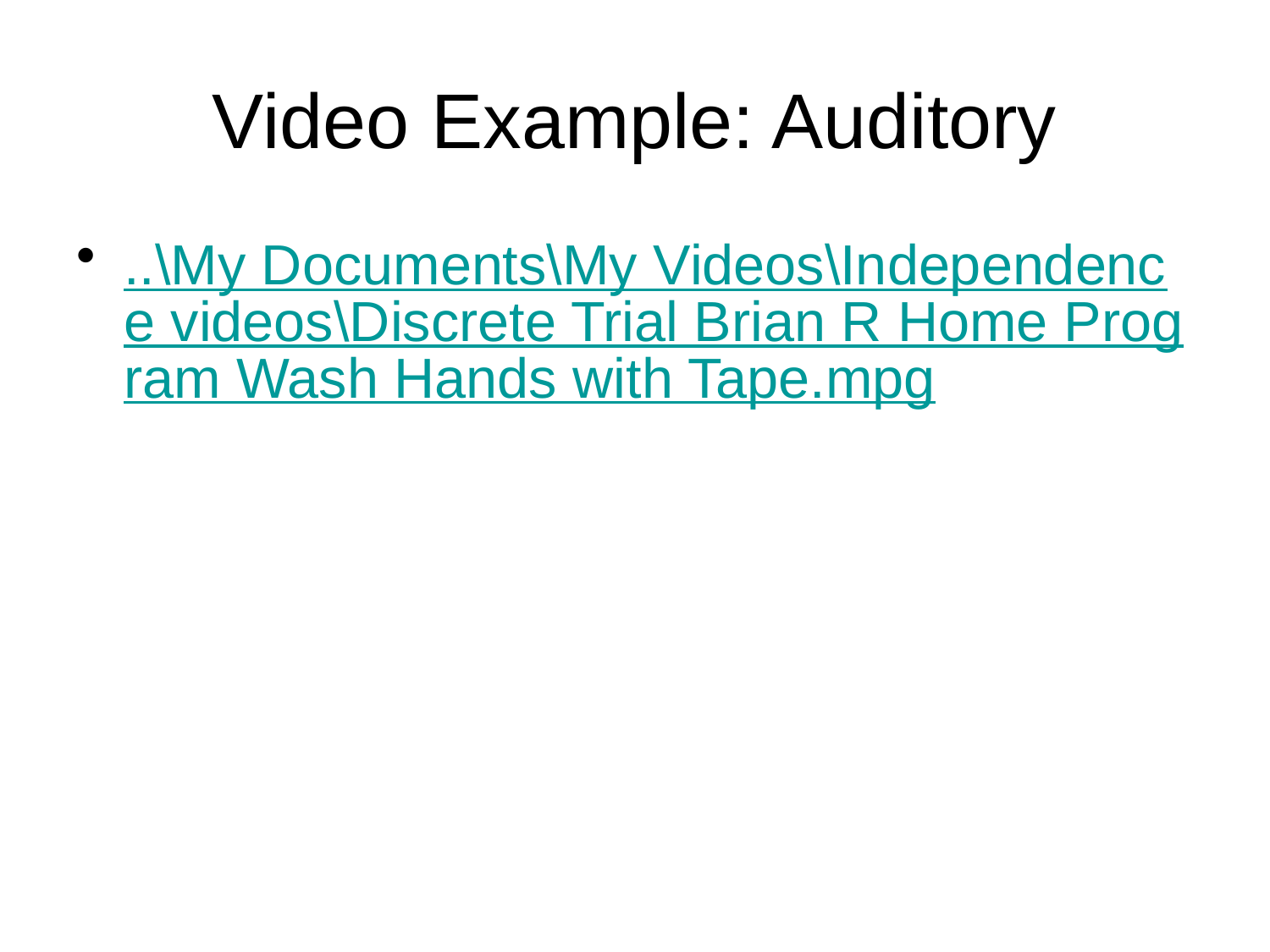

# Video Example: Auditory
..\My Documents\My Videos\Independence videos\Discrete Trial Brian R Home Program Wash Hands with Tape.mpg